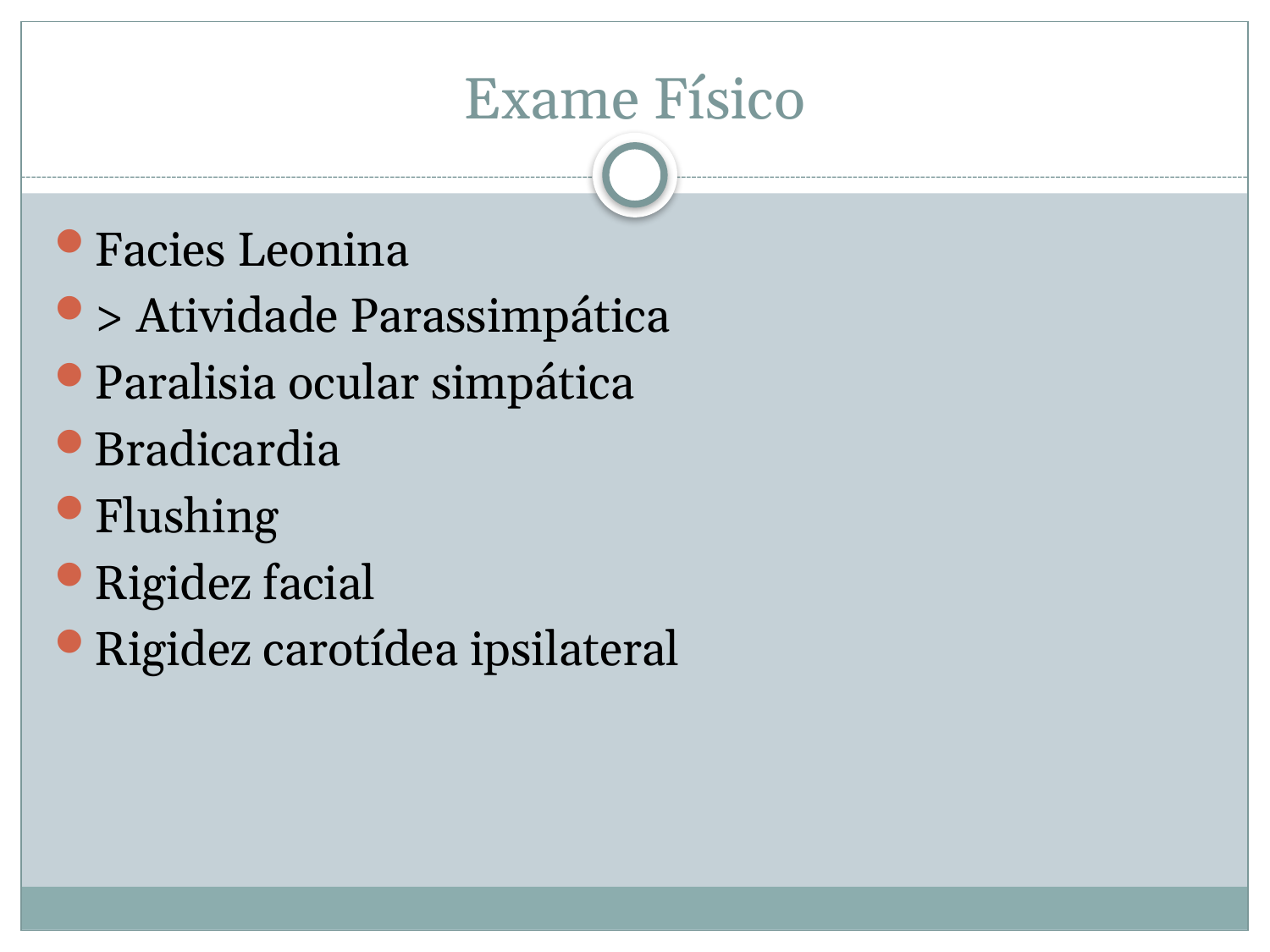

# Exame Físico
Facies Leonina
> Atividade Parassimpática
Paralisia ocular simpática
Bradicardia
Flushing
Rigidez facial
Rigidez carotídea ipsilateral